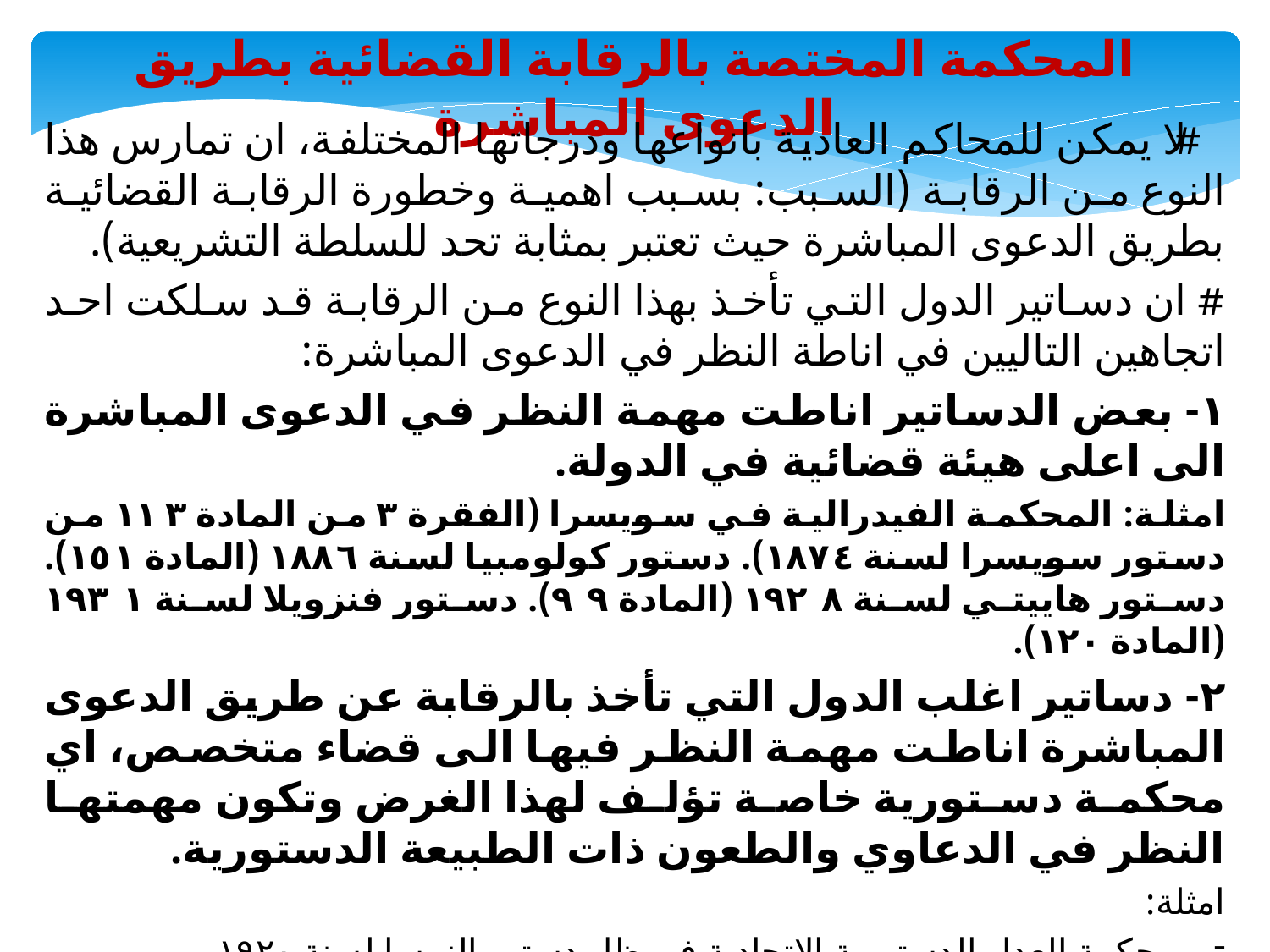

المحكمة المختصة بالرقابة القضائية بطريق الدعوى المباشرة
# لا يمكن للمحاكم العادية بانواعها ودرجاتها المختلفة، ان تمارس هذا النوع من الرقابة (السبب: بسبب اهمية وخطورة الرقابة القضائية بطريق الدعوى المباشرة حيث تعتبر بمثابة تحد للسلطة التشريعية).
# ان دساتير الدول التي تأخذ بهذا النوع من الرقابة قد سلكت احد اتجاهين التاليين في اناطة النظر في الدعوى المباشرة:
١- بعض الدساتير اناطت مهمة النظر في الدعوى المباشرة الى اعلى هيئة قضائية في الدولة.
امثلة: المحكمة الفيدرالية في سويسرا (الفقرة ٣ من المادة ١١٣ من دستور سويسرا لسنة ١٨٧٤). دستور كولومبيا لسنة ١٨٨٦ (المادة ١٥١). دستور هاييتي لسنة ١٩٢٨ (المادة ٩٩). دستور فنزويلا لسنة ١٩٣١ (المادة ١٢٠).
٢- دساتير اغلب الدول التي تأخذ بالرقابة عن طريق الدعوى المباشرة اناطت مهمة النظر فيها الى قضاء متخصص، اي محكمة دستورية خاصة تؤلف لهذا الغرض وتكون مهمتها النظر في الدعاوي والطعون ذات الطبيعة الدستورية.
امثلة:
محكمة العدل الدستورية الاتحادية في ظل دستور النمسا لسنة ١٩٢٠.
المحكمة الدستورية الاتحادية في ظل دستور المانيا الاتحادية لسنة ١٩٤٩.